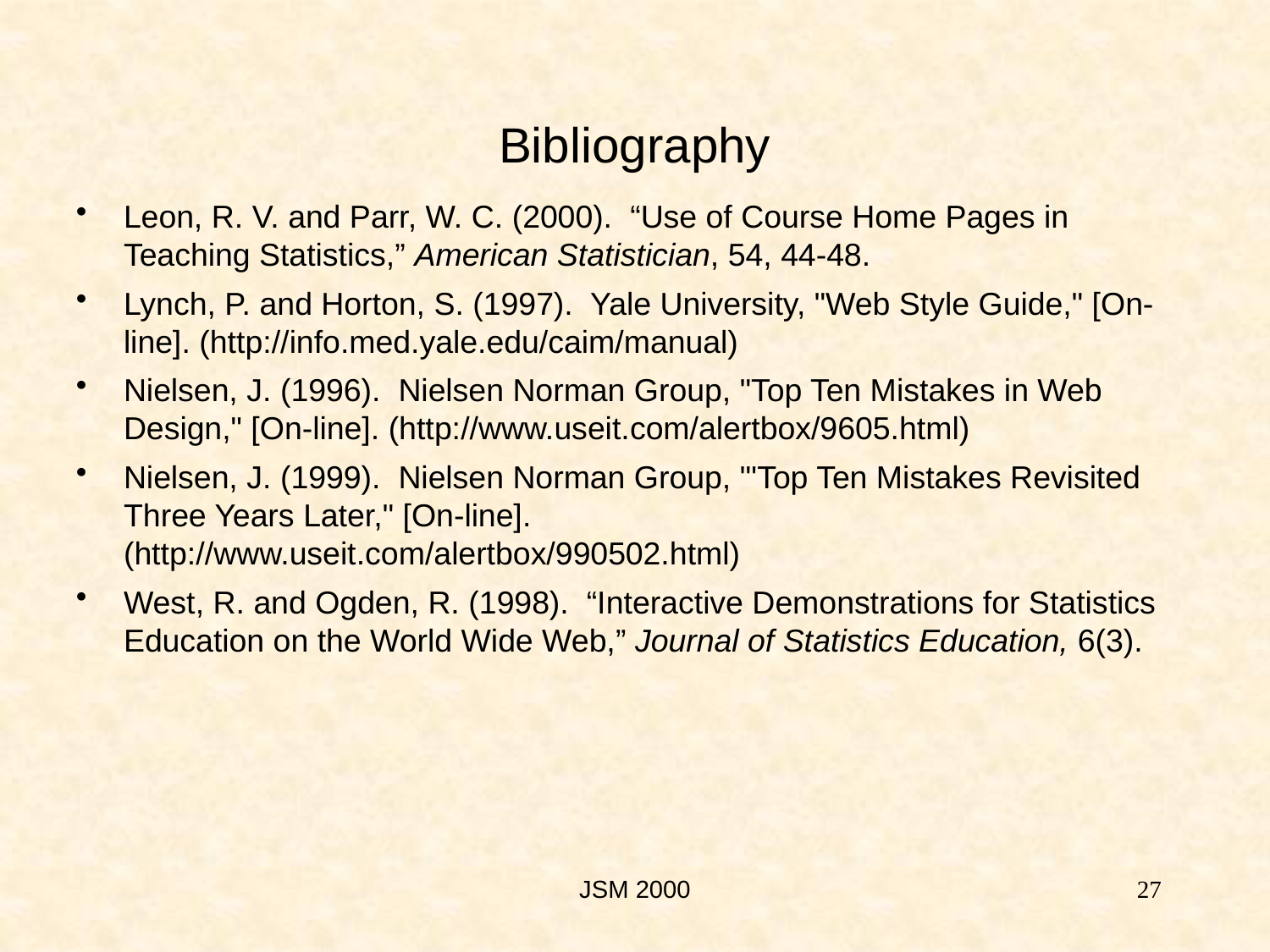

Bibliography
Leon, R. V. and Parr, W. C. (2000).  “Use of Course Home Pages in Teaching Statistics,” American Statistician, 54, 44-48.
Lynch, P. and Horton, S. (1997).  Yale University, "Web Style Guide," [On-line]. (http://info.med.yale.edu/caim/manual)
Nielsen, J. (1996).  Nielsen Norman Group, "Top Ten Mistakes in Web Design," [On-line]. (http://www.useit.com/alertbox/9605.html)
Nielsen, J. (1999).  Nielsen Norman Group, "'Top Ten Mistakes Revisited Three Years Later," [On-line].  (http://www.useit.com/alertbox/990502.html)
West, R. and Ogden, R. (1998).  “Interactive Demonstrations for Statistics Education on the World Wide Web,” Journal of Statistics Education, 6(3).
JSM 2000
27